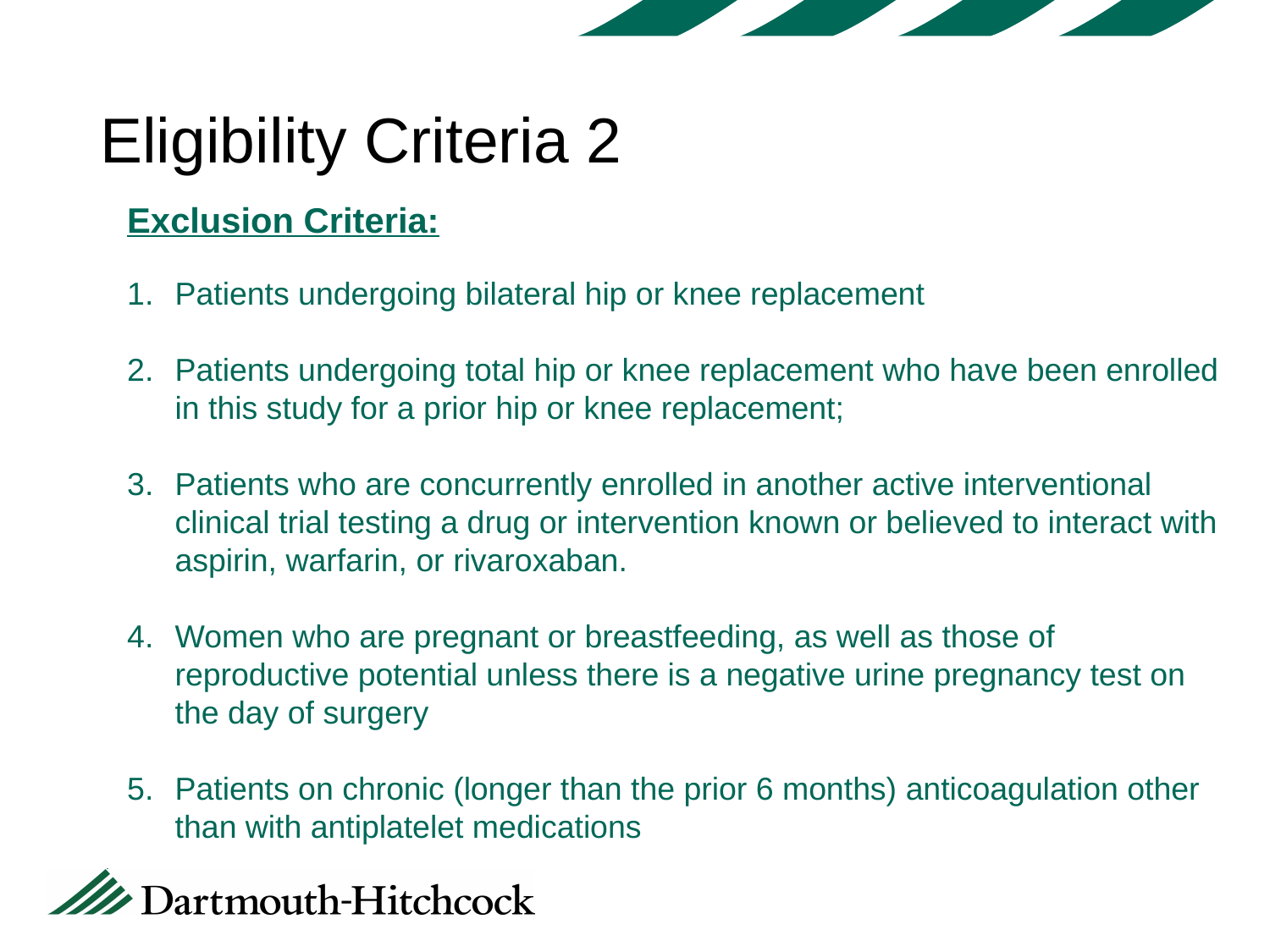

# Eligibility Criteria 2
Exclusion Criteria:

Patients undergoing bilateral hip or knee replacement

Patients undergoing total hip or knee replacement who have been enrolled in this study for a prior hip or knee replacement;

Patients who are concurrently enrolled in another active interventional clinical trial testing a drug or intervention known or believed to interact with aspirin, warfarin, or rivaroxaban.

Women who are pregnant or breastfeeding, as well as those of reproductive potential unless there is a negative urine pregnancy test on the day of surgery

Patients on chronic (longer than the prior 6 months) anticoagulation other than with antiplatelet medications